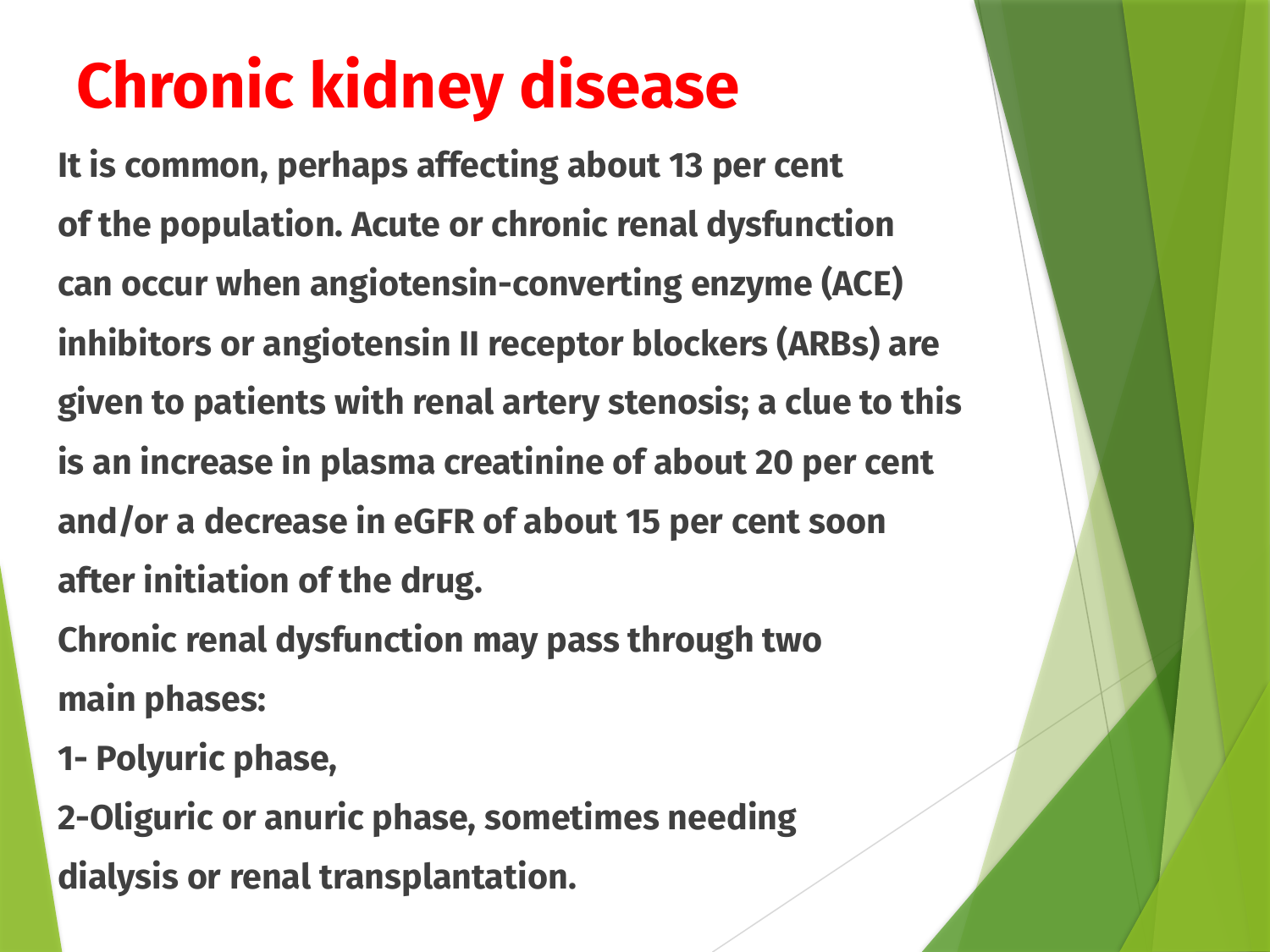

# Chronic kidney disease
It is common, perhaps affecting about 13 per cent
of the population. Acute or chronic renal dysfunction
can occur when angiotensin-converting enzyme (ACE)
inhibitors or angiotensin II receptor blockers (ARBs) are
given to patients with renal artery stenosis; a clue to this
is an increase in plasma creatinine of about 20 per cent
and/or a decrease in eGFR of about 15 per cent soon
after initiation of the drug.
Chronic renal dysfunction may pass through two
main phases:
1- Polyuric phase,
2-Oliguric or anuric phase, sometimes needing
dialysis or renal transplantation.